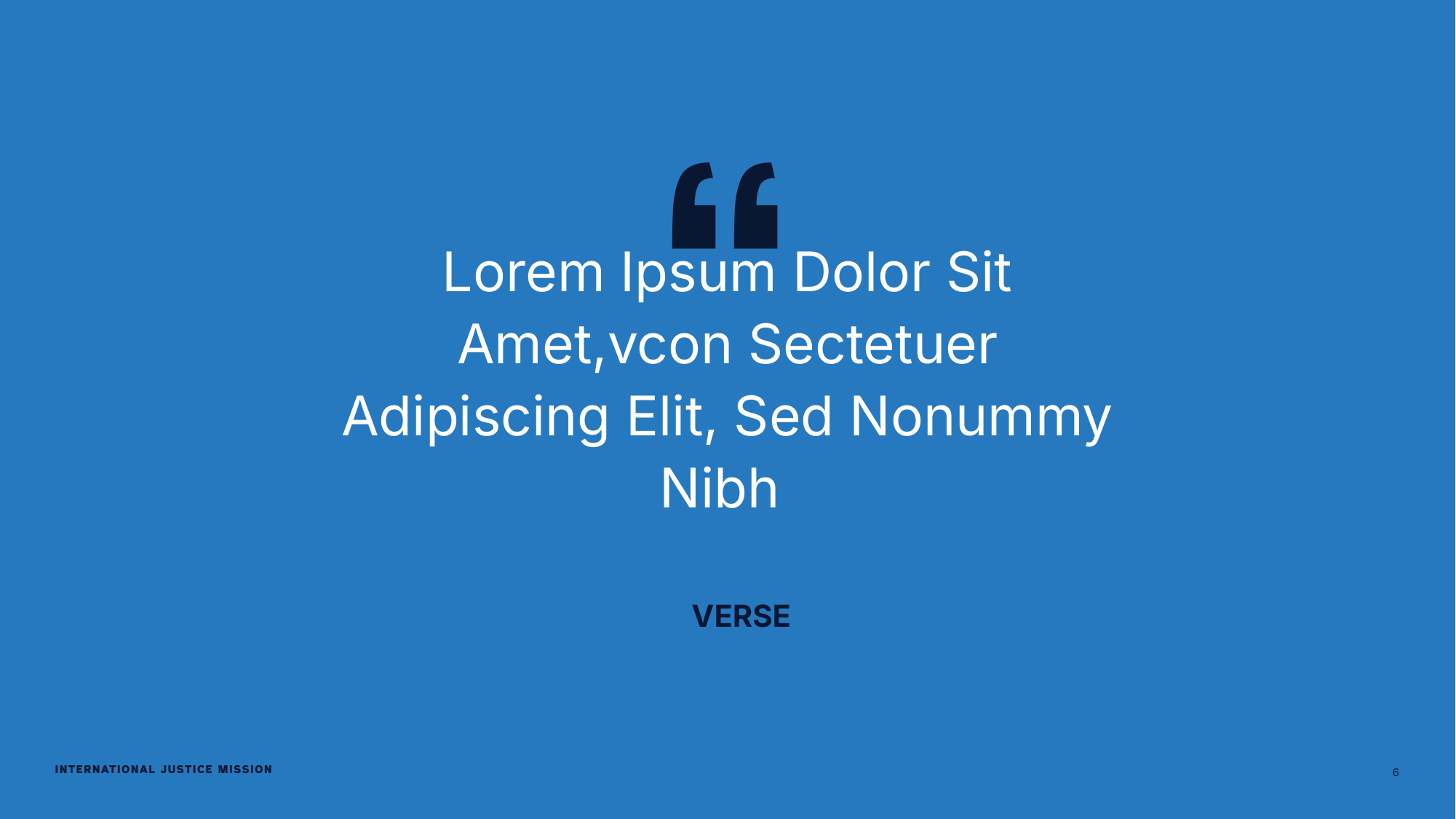

Lorem Ipsum Dolor Sit Amet,vcon Sectetuer Adipiscing Elit, Sed Nonummy Nibh
VERSE
Section Title Goes Here
6